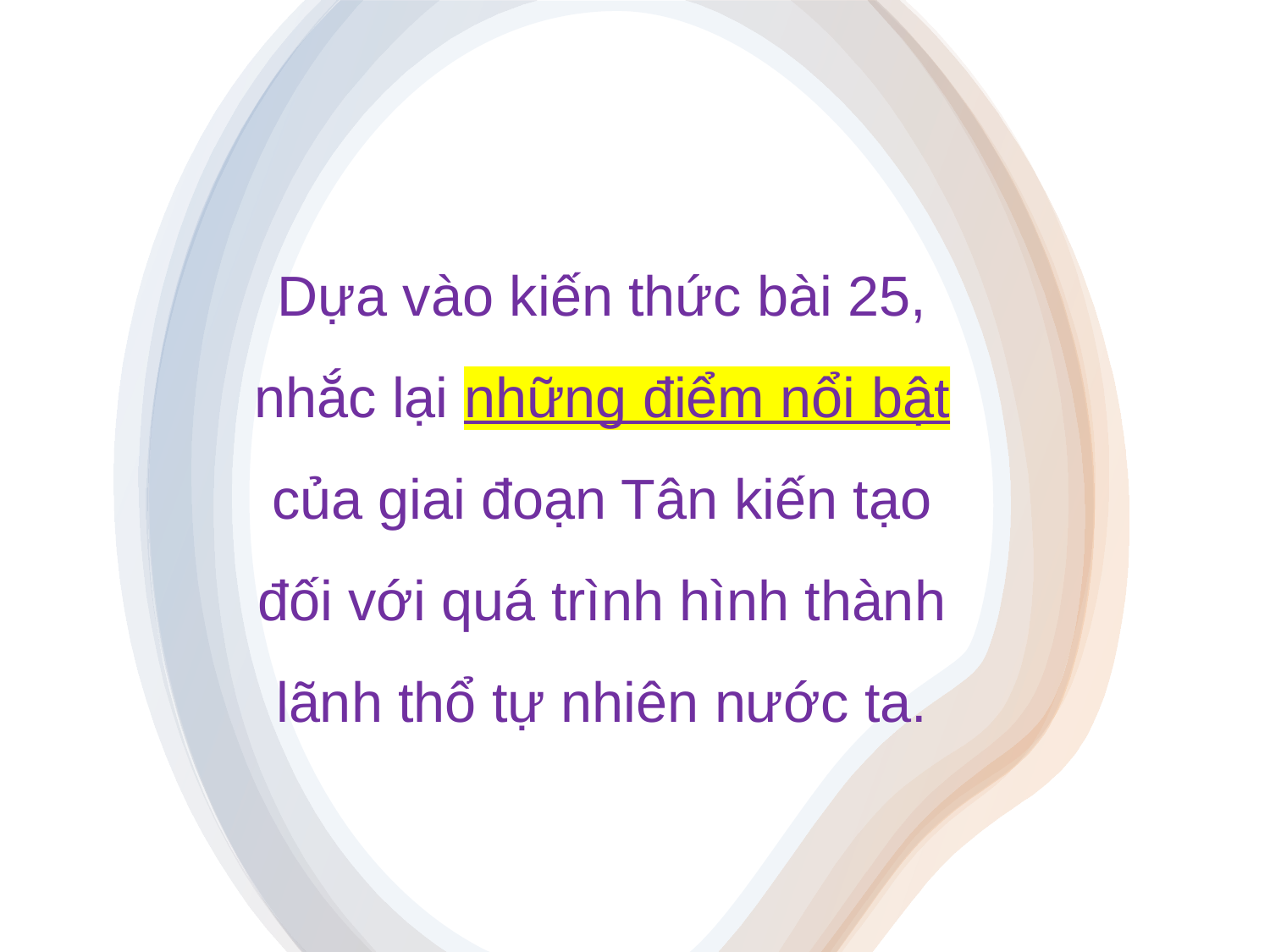

Dựa vào kiến thức bài 25, nhắc lại những điểm nổi bật của giai đoạn Tân kiến tạo đối với quá trình hình thành lãnh thổ tự nhiên nước ta.